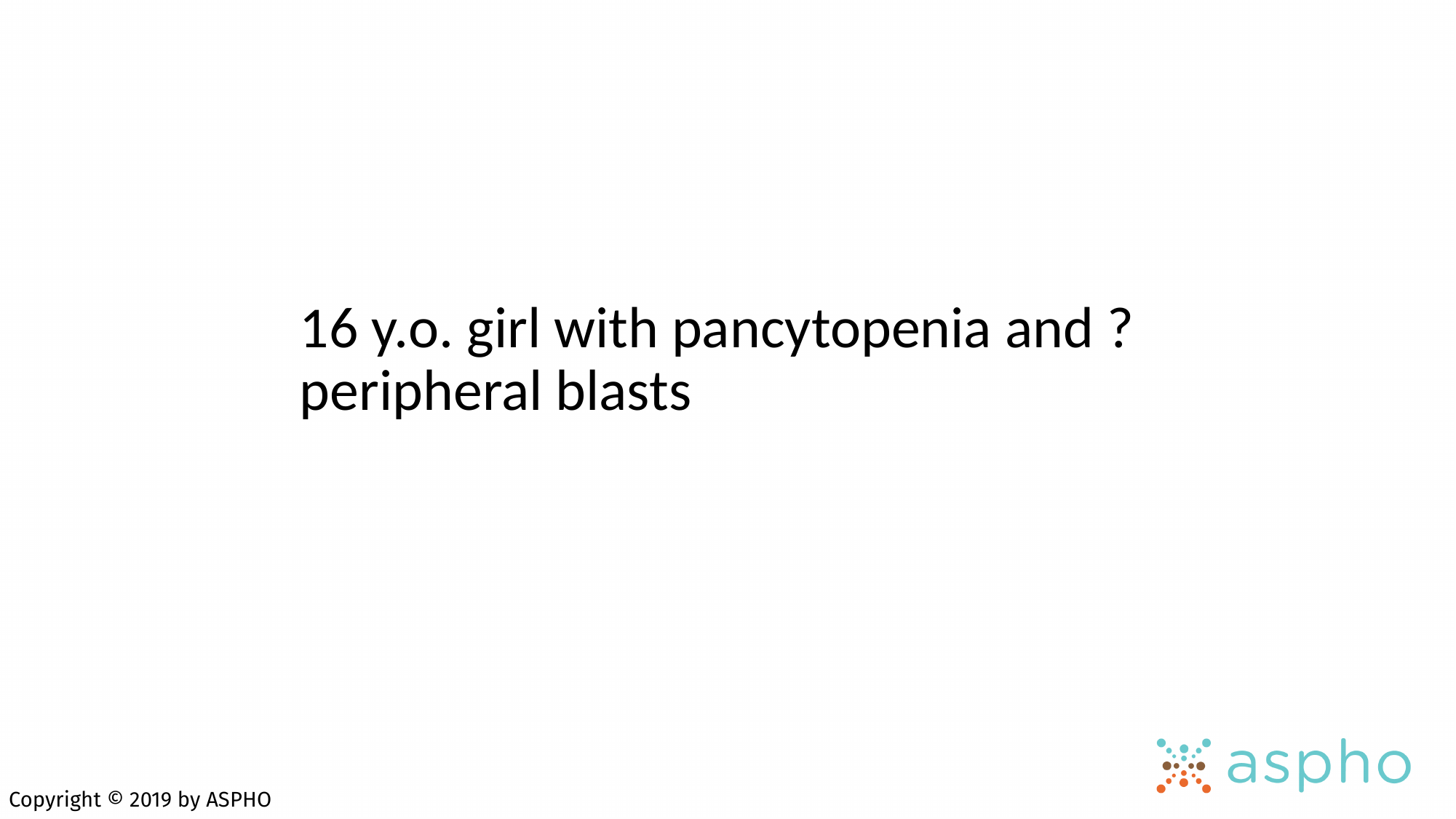

# 16 y.o. girl with pancytopenia and ? peripheral blasts
Copyright © 2019 by ASPHO